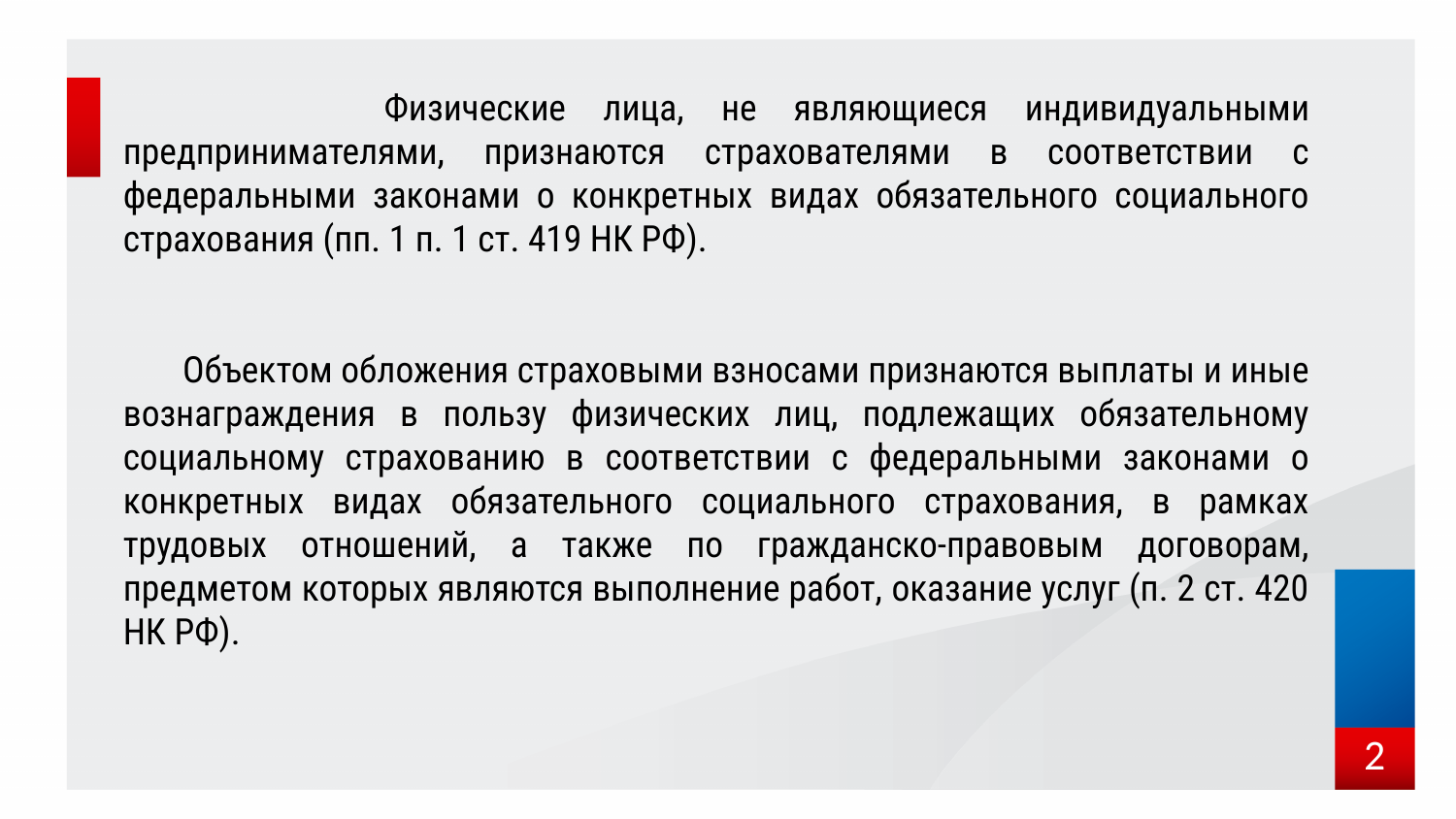

Физические лица, не являющиеся индивидуальными предпринимателями, признаются страхователями в соответствии с федеральными законами о конкретных видах обязательного социального страхования (пп. 1 п. 1 ст. 419 НК РФ).

       Объектом обложения страховыми взносами признаются выплаты и иные вознаграждения в пользу физических лиц, подлежащих обязательному социальному страхованию в соответствии с федеральными законами о конкретных видах обязательного социального страхования, в рамках трудовых отношений, а также по гражданско-правовым договорам, предметом которых являются выполнение работ, оказание услуг (п. 2 ст. 420 НК РФ).
2